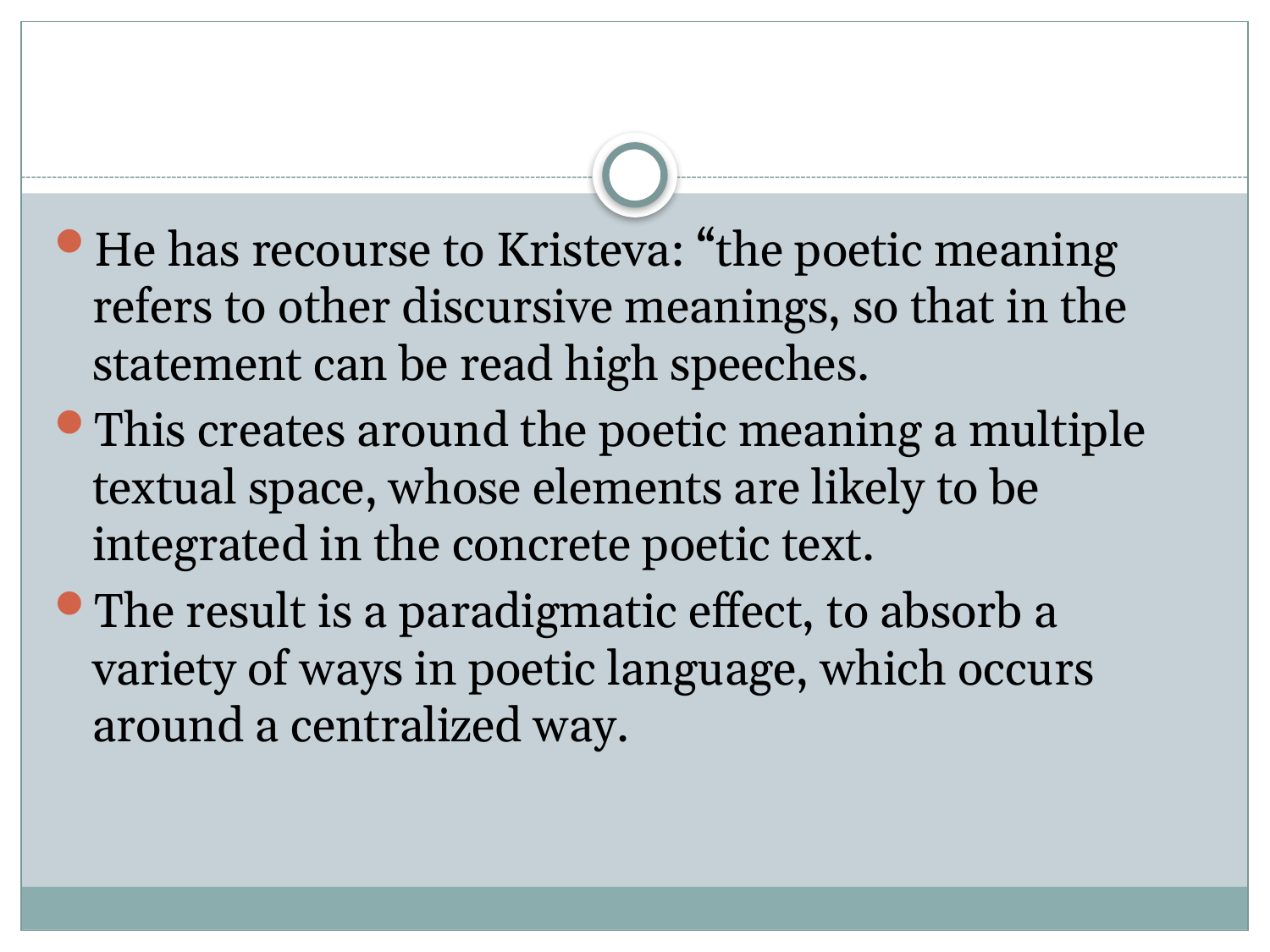

He has recourse to Kristeva: “the poetic meaning refers to other discursive meanings, so that in the statement can be read high speeches.
This creates around the poetic meaning a multiple textual space, whose elements are likely to be integrated in the concrete poetic text.
The result is a paradigmatic effect, to absorb a variety of ways in poetic language, which occurs around a centralized way.